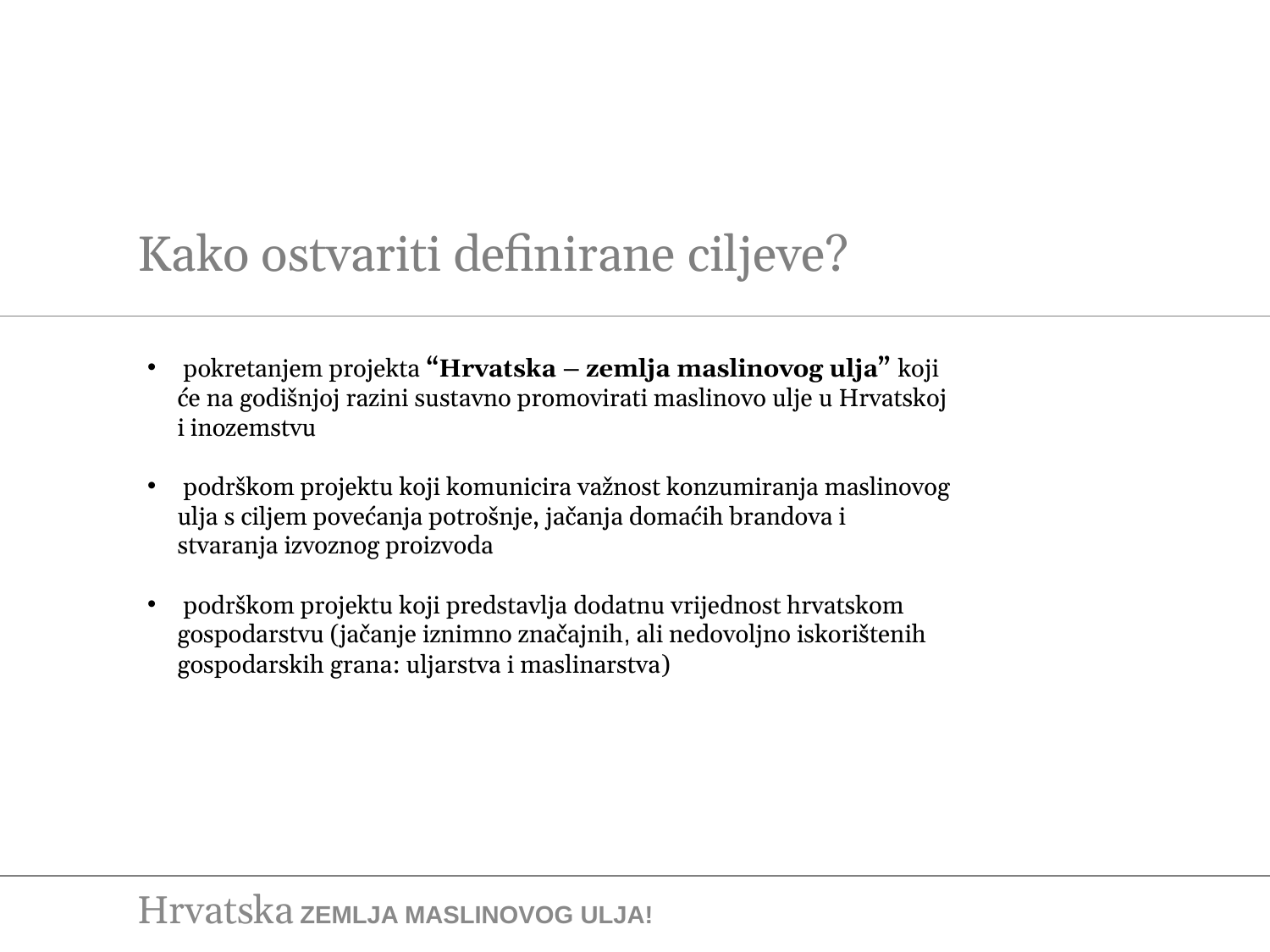

Kako ostvariti definirane ciljeve?
 pokretanjem projekta “Hrvatska – zemlja maslinovog ulja” koji će na godišnjoj razini sustavno promovirati maslinovo ulje u Hrvatskoj i inozemstvu

 podrškom projektu koji komunicira važnost konzumiranja maslinovog ulja s ciljem povećanja potrošnje, jačanja domaćih brandova i stvaranja izvoznog proizvoda

 podrškom projektu koji predstavlja dodatnu vrijednost hrvatskom gospodarstvu (jačanje iznimno značajnih, ali nedovoljno iskorištenih gospodarskih grana: uljarstva i maslinarstva)
Hrvatska ZEMLJA MASLINOVOG ULJA!